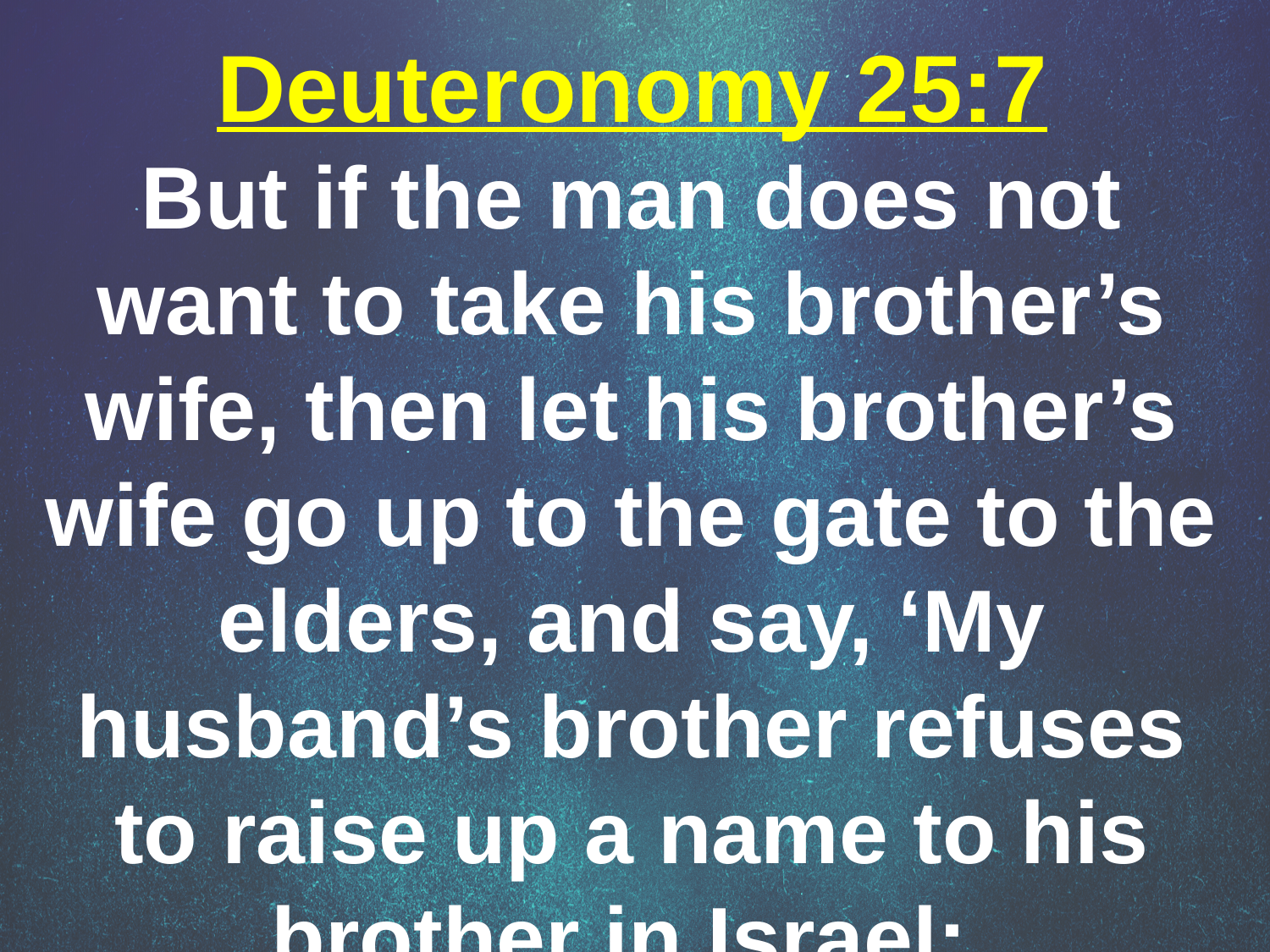

Deuteronomy 25:7
But if the man does not want to take his brother’s wife, then let his brother’s wife go up to the gate to the elders, and say, ‘My husband’s brother refuses to raise up a name to his brother in Israel;
he will not perform the duty of my husband’s brother.’